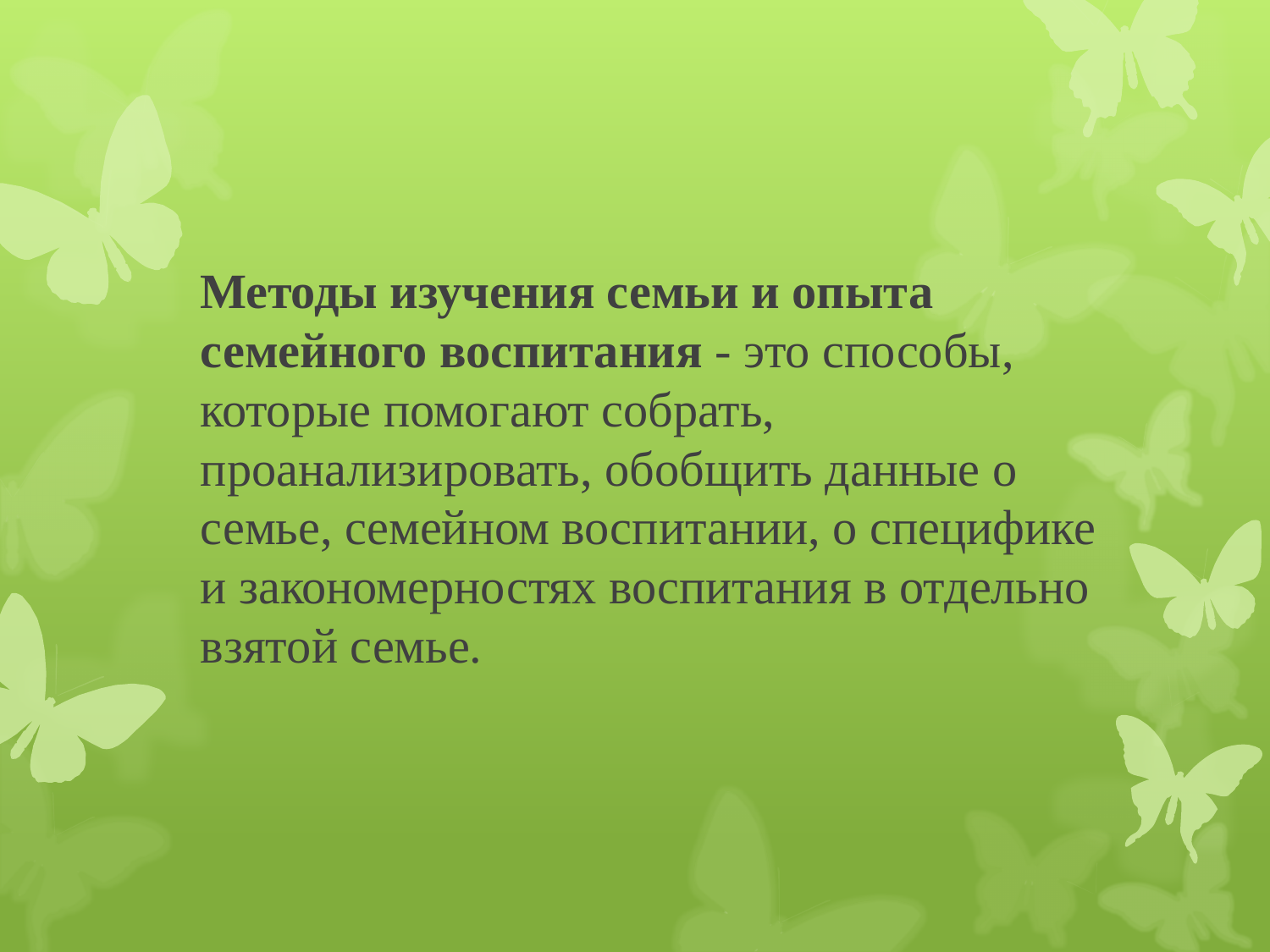

Методы изучения семьи и опыта семейного воспитания - это способы, которые помогают собрать, проанализировать, обобщить данные о семье, семейном воспитании, о специфике и закономерностях воспитания в отдельно взятой семье.